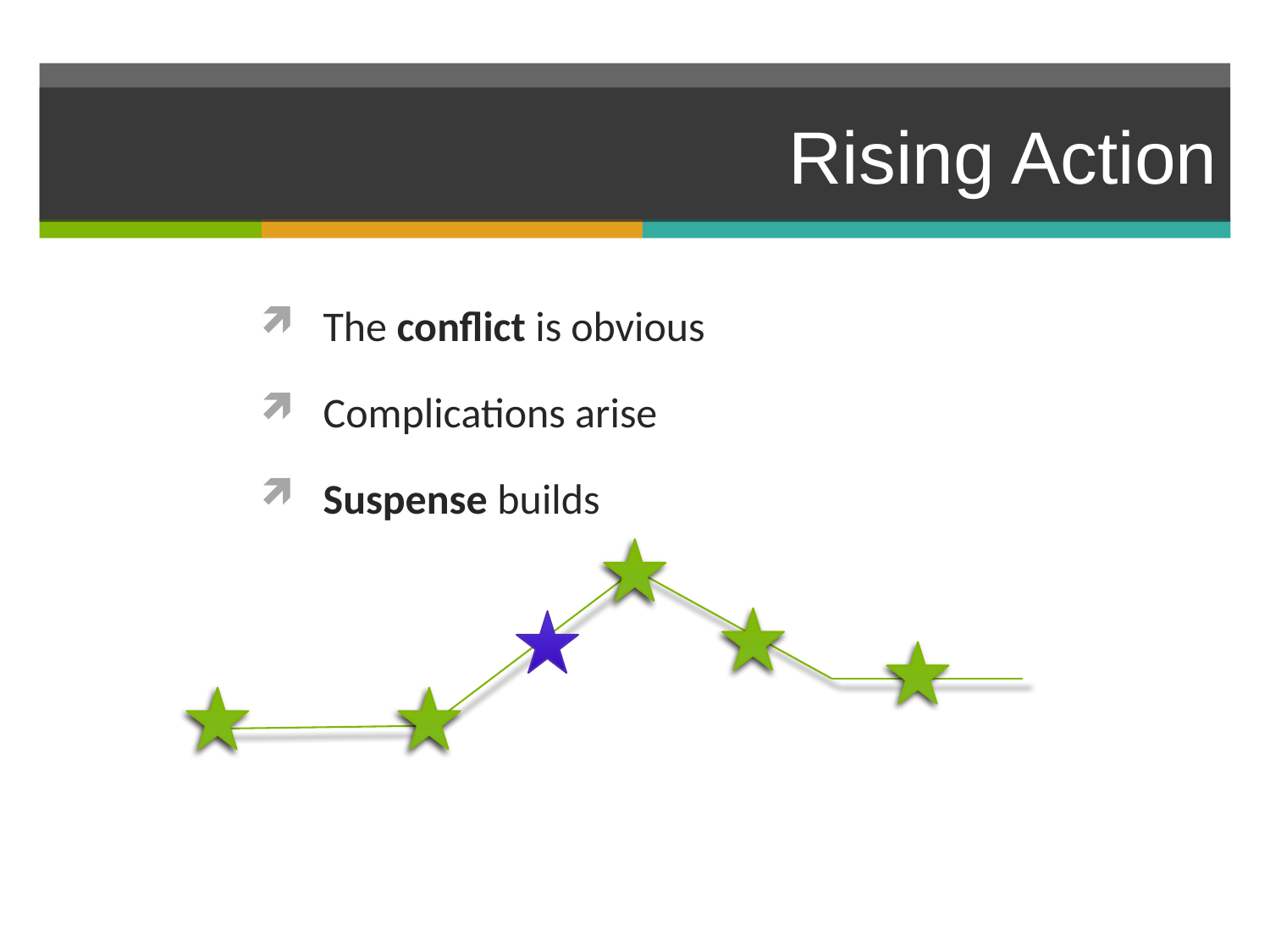

# Rising Action
The conflict is obvious
Complications arise
Suspense builds